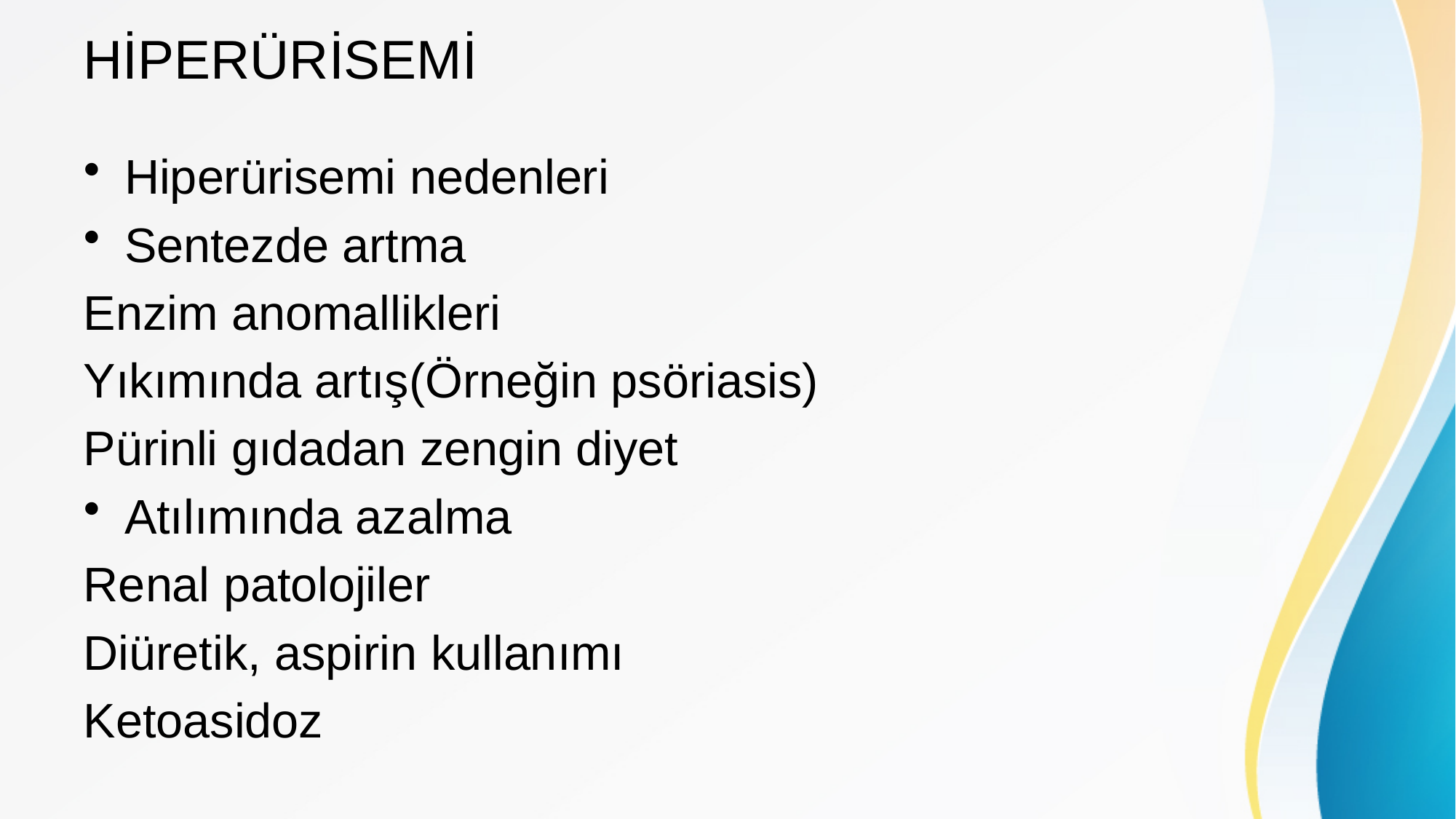

# HİPERÜRİSEMİ
Hiperürisemi nedenleri
Sentezde artma
Enzim anomallikleri
Yıkımında artış(Örneğin psöriasis)
Pürinli gıdadan zengin diyet
Atılımında azalma
Renal patolojiler
Diüretik, aspirin kullanımı
Ketoasidoz